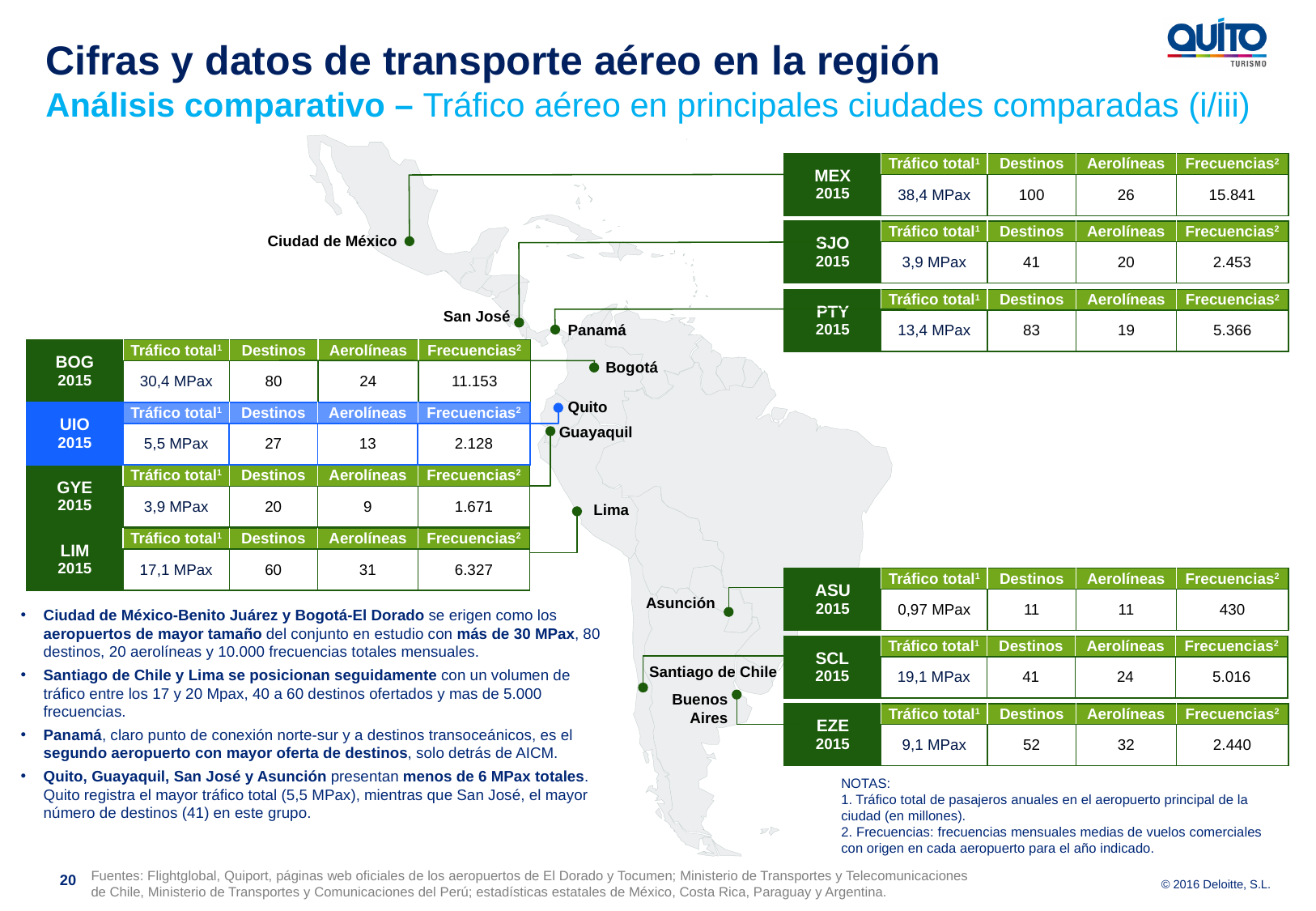

Cifras y datos de transporte aéreo en la región
Análisis comparativo – Tráfico aéreo en principales ciudades comparadas (i/iii)

| MEX 2015 | Tráfico total1 | Destinos | Aerolíneas | Frecuencias2 |
| --- | --- | --- | --- | --- |
|  | 38,4 MPax | 100 | 26 | 15.841 |

| SJO 2015 | Tráfico total1 | Destinos | Aerolíneas | Frecuencias2 |
| --- | --- | --- | --- | --- |
|  | 3,9 MPax | 41 | 20 | 2.453 |
Ciudad de México

| PTY 2015 | Tráfico total1 | Destinos | Aerolíneas | Frecuencias2 |
| --- | --- | --- | --- | --- |
|  | 13,4 MPax | 83 | 19 | 5.366 |
San José

Panamá
| BOG 2015 | Tráfico total1 | Destinos | Aerolíneas | Frecuencias2 |
| --- | --- | --- | --- | --- |
|  | 30,4 MPax | 80 | 24 | 11.153 |
Bogotá

Quito
| UIO 2015 | Tráfico total1 | Destinos | Aerolíneas | Frecuencias2 |
| --- | --- | --- | --- | --- |
|  | 5,5 MPax | 27 | 13 | 2.128 |

Guayaquil

| GYE 2015 | Tráfico total1 | Destinos | Aerolíneas | Frecuencias2 |
| --- | --- | --- | --- | --- |
|  | 3,9 MPax | 20 | 9 | 1.671 |
Lima

| LIM 2015 | Tráfico total1 | Destinos | Aerolíneas | Frecuencias2 |
| --- | --- | --- | --- | --- |
|  | 17,1 MPax | 60 | 31 | 6.327 |
| ASU 2015 | Tráfico total1 | Destinos | Aerolíneas | Frecuencias2 |
| --- | --- | --- | --- | --- |
|  | 0,97 MPax | 11 | 11 | 430 |

Asunción
Ciudad de México-Benito Juárez y Bogotá-El Dorado se erigen como los aeropuertos de mayor tamaño del conjunto en estudio con más de 30 MPax, 80 destinos, 20 aerolíneas y 10.000 frecuencias totales mensuales.
Santiago de Chile y Lima se posicionan seguidamente con un volumen de tráfico entre los 17 y 20 Mpax, 40 a 60 destinos ofertados y mas de 5.000 frecuencias.
Panamá, claro punto de conexión norte-sur y a destinos transoceánicos, es el segundo aeropuerto con mayor oferta de destinos, solo detrás de AICM.
Quito, Guayaquil, San José y Asunción presentan menos de 6 MPax totales. Quito registra el mayor tráfico total (5,5 MPax), mientras que San José, el mayor número de destinos (41) en este grupo.
| SCL 2015 | Tráfico total1 | Destinos | Aerolíneas | Frecuencias2 |
| --- | --- | --- | --- | --- |
|  | 19,1 MPax | 41 | 24 | 5.016 |

Santiago de Chile
Buenos Aires

| EZE 2015 | Tráfico total1 | Destinos | Aerolíneas | Frecuencias2 |
| --- | --- | --- | --- | --- |
|  | 9,1 MPax | 52 | 32 | 2.440 |
NOTAS:
1. Tráfico total de pasajeros anuales en el aeropuerto principal de la ciudad (en millones).
2. Frecuencias: frecuencias mensuales medias de vuelos comerciales con origen en cada aeropuerto para el año indicado.
Fuentes: Flightglobal, Quiport, páginas web oficiales de los aeropuertos de El Dorado y Tocumen; Ministerio de Transportes y Telecomunicaciones de Chile, Ministerio de Transportes y Comunicaciones del Perú; estadísticas estatales de México, Costa Rica, Paraguay y Argentina.
20